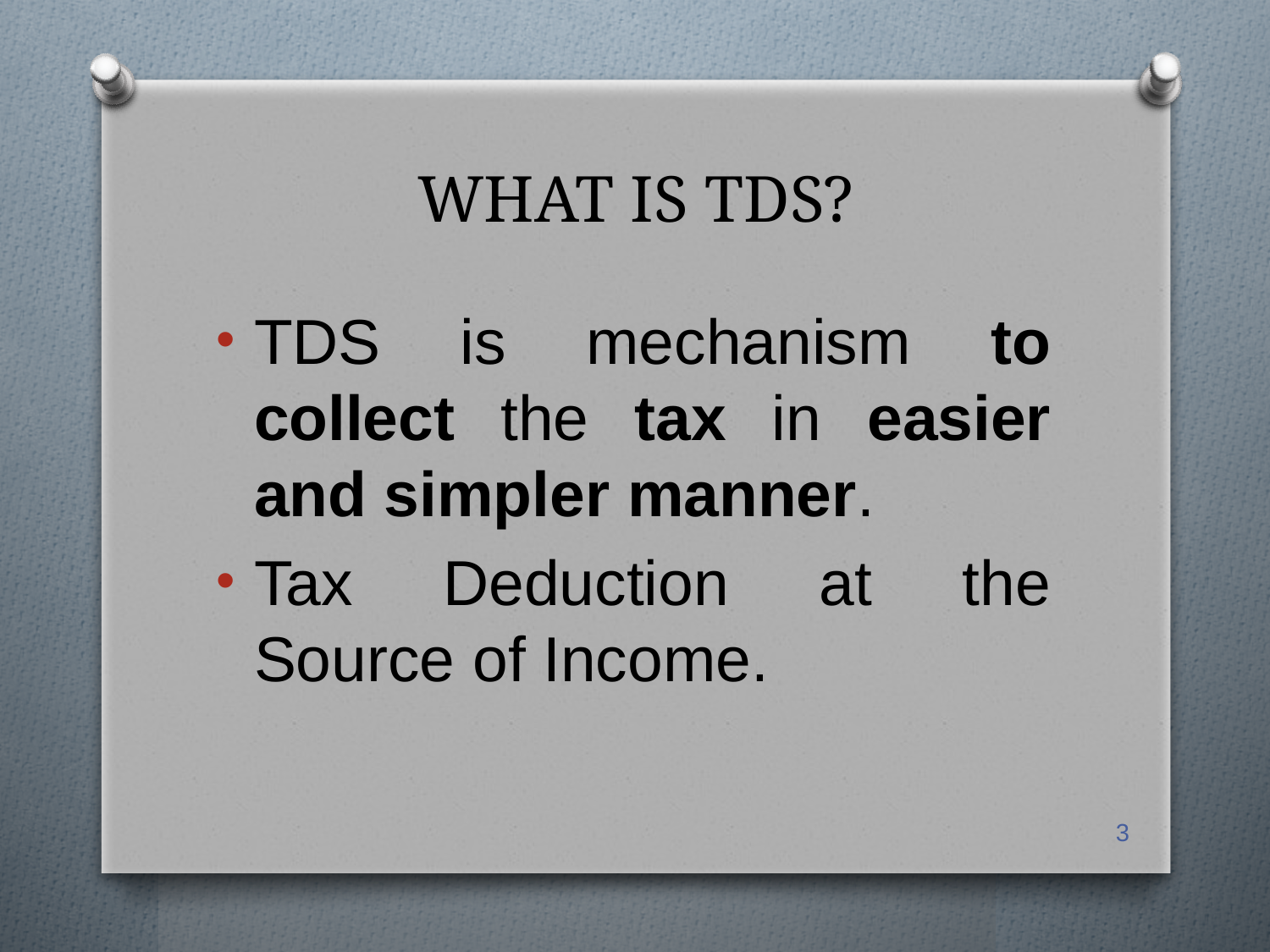

# WHAT IS TDS?
TDS is mechanism to collect the tax in easier and simpler manner.
Tax Deduction at the Source of Income.

3